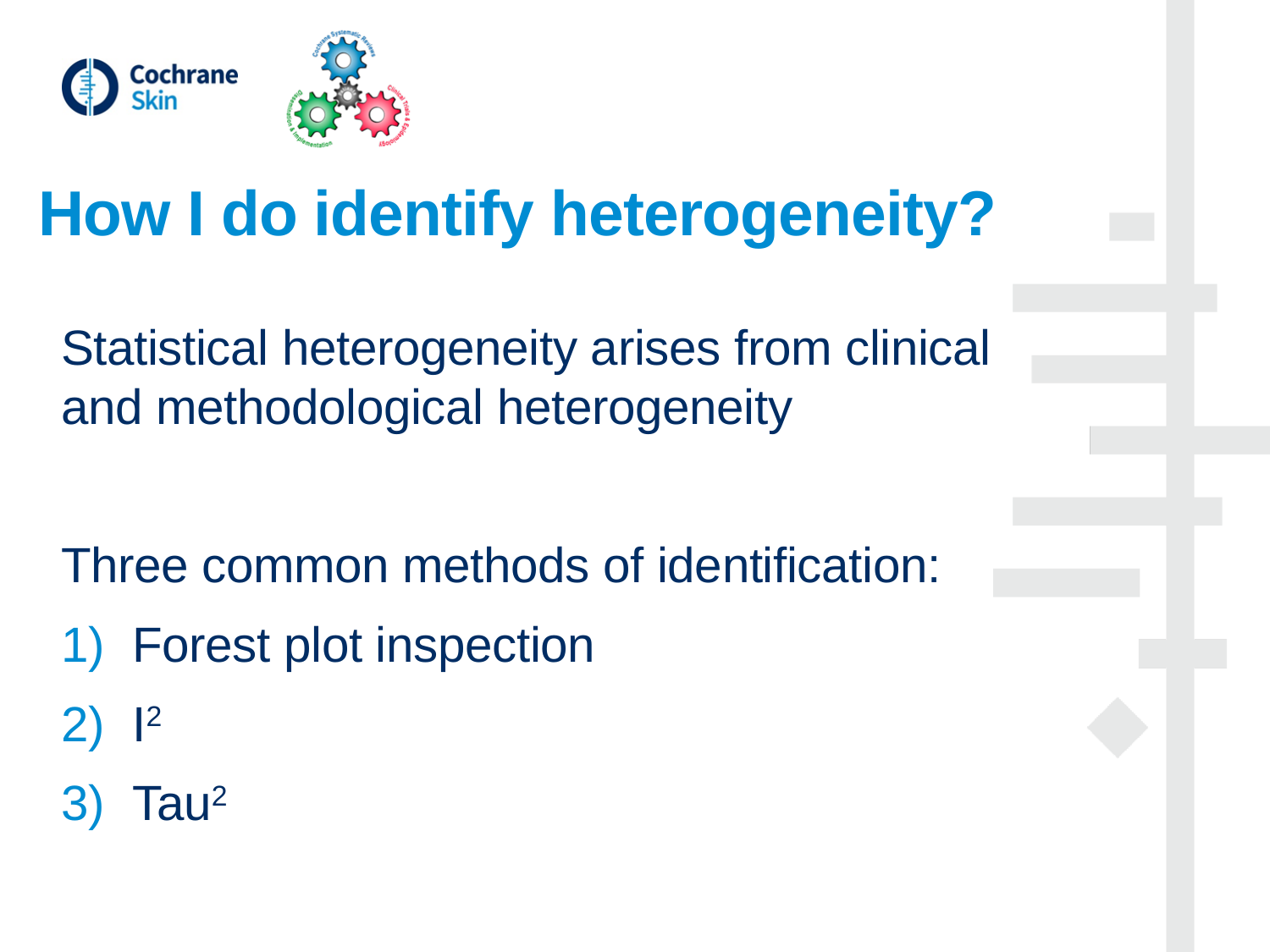

# How I do identify heterogeneity?
Statistical heterogeneity arises from clinical and methodological heterogeneity

Three common methods of identification:
Forest plot inspection
I2
Tau2